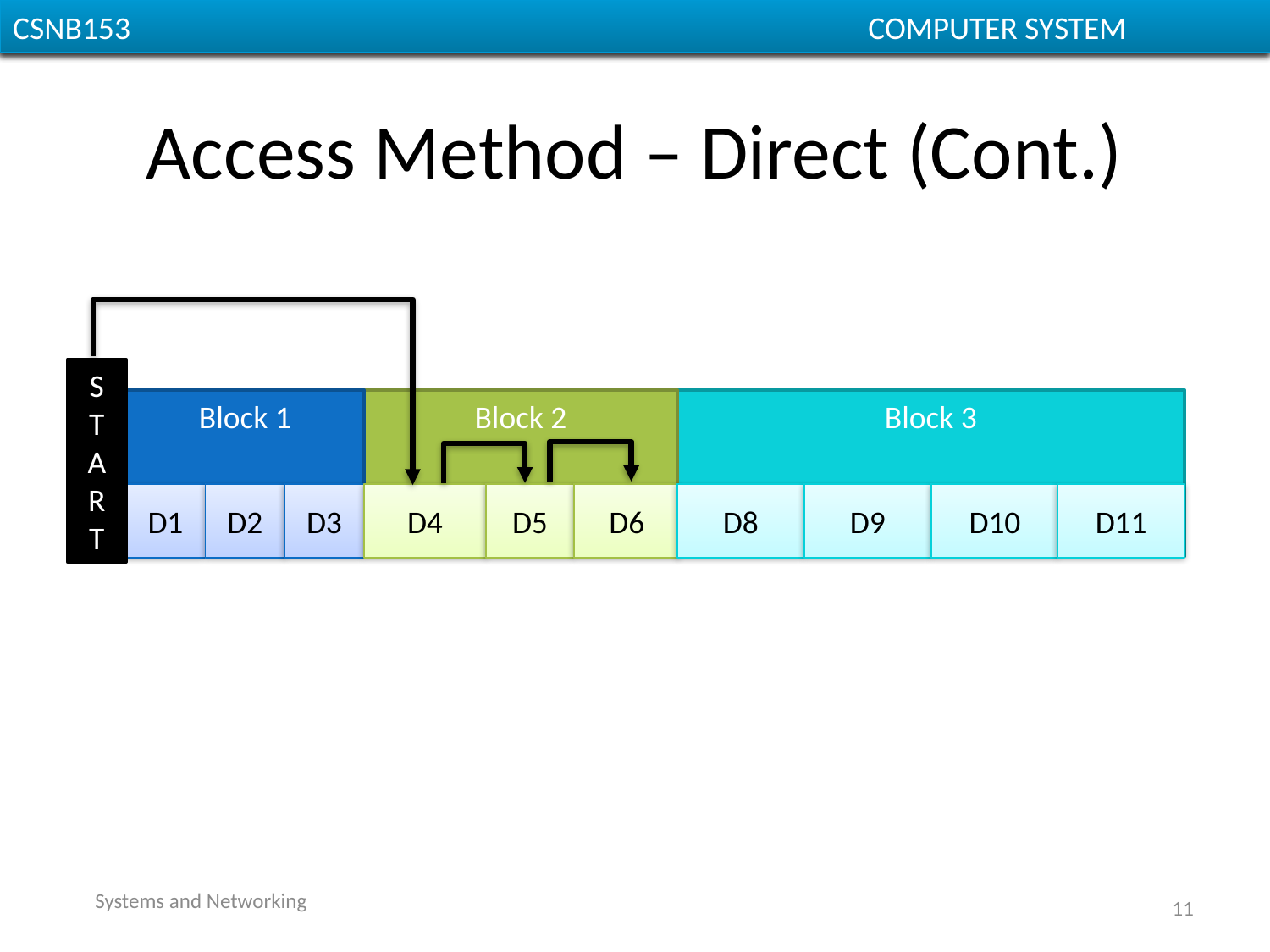

CGMB143						             COMPUTER SYSTEM
CSNB153						             COMPUTER SYSTEM
# Access Method – Direct (Cont.)

S
T
A
R
T
Block 3
Block 2
Block 1

D1
D2
D3
D4
D5
D6
D8
D9
D10
D11
Systems and Networking
11